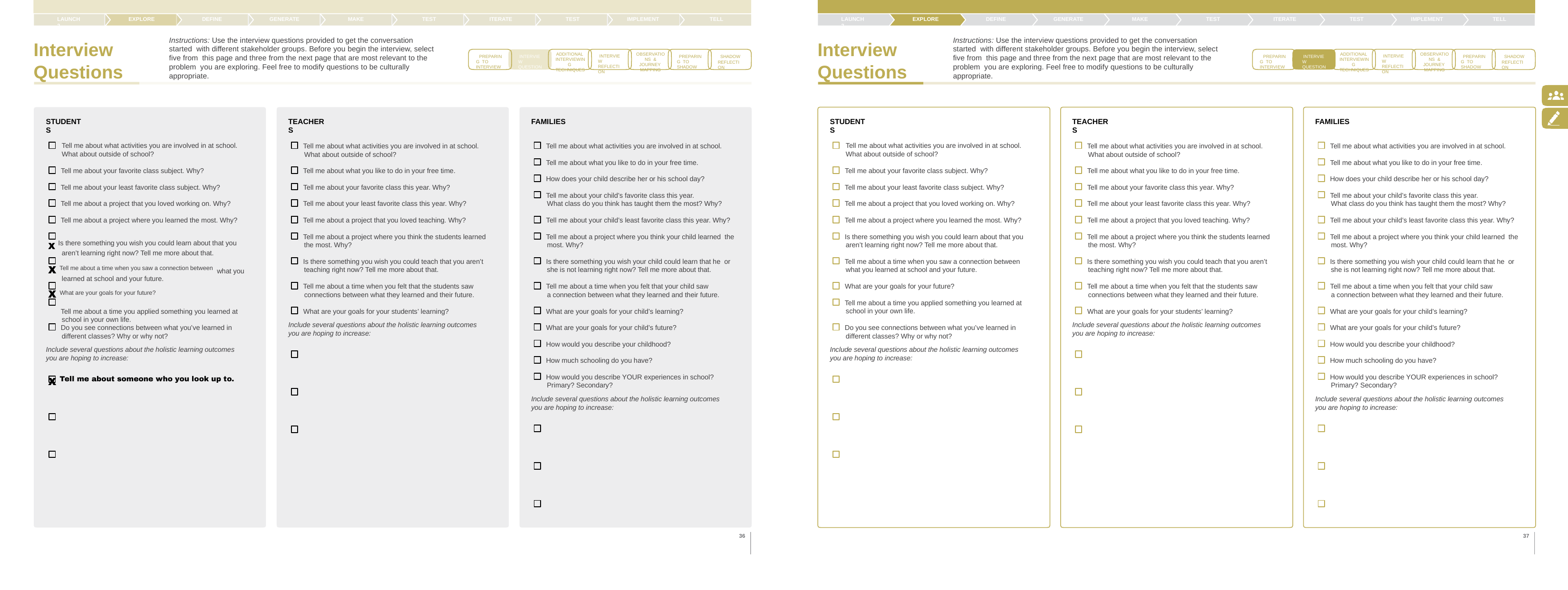

LAUNCH	EXPLORE 2

Interview  Questions
LAUNCH	EXPLORE 2

Interview  Questions
TELL
DEFINE
GENERATE
MAKE
TEST
ITERATE
TEST
IMPLEMENT
TELL
DEFINE
GENERATE
MAKE
TEST
ITERATE
TEST
IMPLEMENT
Instructions: Use the interview questions provided to get the conversation started  with different stakeholder groups. Before you begin the interview, select five from  this page and three from the next page that are most relevant to the problem  you are exploring. Feel free to modify questions to be culturally appropriate.
Instructions: Use the interview questions provided to get the conversation started  with different stakeholder groups. Before you begin the interview, select five from  this page and three from the next page that are most relevant to the problem  you are exploring. Feel free to modify questions to be culturally appropriate.

ADDITIONAL  INTERVIEWING  TECHNIQUES
OBSERVATIONS  & JOURNEY  MAPPING
ADDITIONAL  INTERVIEWING  TECHNIQUES
OBSERVATIONS  & JOURNEY  MAPPING
INTERVIEW  REFLECTION
INTERVIEW  REFLECTION
PREPARING  TO INTERVIEW
INTERVIEW  QUESTIONS
PREPARING  TO INTERVIEW
INTERVIEW  QUESTIONS
PREPARING  TO SHADOW
PREPARING  TO SHADOW
SHADOW  REFLECTION
SHADOW  REFLECTION

STUDENTS
TEACHERS
FAMILIES
STUDENTS
TEACHERS
FAMILIES
  Tell me about what activities you are involved in at school.  What about outside of school?
  Tell me about what activities you are involved in at school.  What about outside of school?
Tell me about what activities you are involved in at school.  What about outside of school?
Tell me about what activities you are involved in at school.
Tell me about what activities you are involved in at school.  What about outside of school?
Tell me about what activities you are involved in at school.

Tell me about what you like to do in your free time.
Tell me about what you like to do in your free time.
Tell me about your favorite class subject. Why?
Tell me about what you like to do in your free time.
Tell me about your favorite class subject. Why?
Tell me about what you like to do in your free time.

How does your child describe her or his school day?
How does your child describe her or his school day?
Tell me about your least favorite class subject. Why?
Tell me about your favorite class this year. Why?
Tell me about your least favorite class subject. Why?
Tell me about your favorite class this year. Why?
Tell me about your child’s favorite class this year.
What class do you think has taught them the most? Why?
Tell me about your child’s favorite class this year.
What class do you think has taught them the most? Why?
Tell me about a project that you loved working on. Why?
Tell me about your least favorite class this year. Why?
Tell me about a project that you loved working on. Why?
Tell me about your least favorite class this year. Why?
Tell me about a project where you learned the most. Why?
X Is there something you wish you could learn about that you  aren’t learning right now? Tell me more about that.

X Tell me about a time when you saw a connection between  what you learned at school and your future.
X What are your goals for your future?
Tell me about a time you applied something you learned at  school in your own life.
Tell me about a project that you loved teaching. Why?
Tell me about your child’s least favorite class this year. Why?
Tell me about a project where you learned the most. Why?
Tell me about a project that you loved teaching. Why?
Tell me about your child’s least favorite class this year. Why?
Tell me about a project where you think the students learned  the most. Why?
Tell me about a project where you think your child learned  the most. Why?
Is there something you wish you could learn about that you  aren’t learning right now? Tell me more about that.
Tell me about a project where you think the students learned  the most. Why?
Tell me about a project where you think your child learned  the most. Why?
Is there something you wish you could teach that you aren’t  teaching right now? Tell me more about that.
Is there something you wish your child could learn that he  or she is not learning right now? Tell me more about that.
Tell me about a time when you saw a connection between  what you learned at school and your future.
Is there something you wish you could teach that you aren’t  teaching right now? Tell me more about that.
Is there something you wish your child could learn that he  or she is not learning right now? Tell me more about that.
Tell me about a time when you felt that the students saw  connections between what they learned and their future.
Tell me about a time when you felt that your child saw
a connection between what they learned and their future.
What are your goals for your future?
Tell me about a time when you felt that the students saw  connections between what they learned and their future.
Tell me about a time when you felt that your child saw
a connection between what they learned and their future.
Tell me about a time you applied something you learned at  school in your own life.
What are your goals for your students’ learning?
What are your goals for your child’s learning?
What are your goals for your students’ learning?
What are your goals for your child’s learning?
Include several questions about the holistic learning outcomes  you are hoping to increase:
Include several questions about the holistic learning outcomes  you are hoping to increase:
Do you see connections between what you’ve learned in  different classes? Why or why not?
What are your goals for your child’s future?
Do you see connections between what you’ve learned in  different classes? Why or why not?
What are your goals for your child’s future?
How would you describe your childhood?
How would you describe your childhood?
Include several questions about the holistic learning outcomes  you are hoping to increase:
Include several questions about the holistic learning outcomes  you are hoping to increase:
How much schooling do you have?
How much schooling do you have?
How would you describe YOUR experiences in school?  Primary? Secondary?
How would you describe YOUR experiences in school?  Primary? Secondary?
X Tell me about someone who you look up to.
Include several questions about the holistic learning outcomes  you are hoping to increase:
Include several questions about the holistic learning outcomes  you are hoping to increase:
36
37